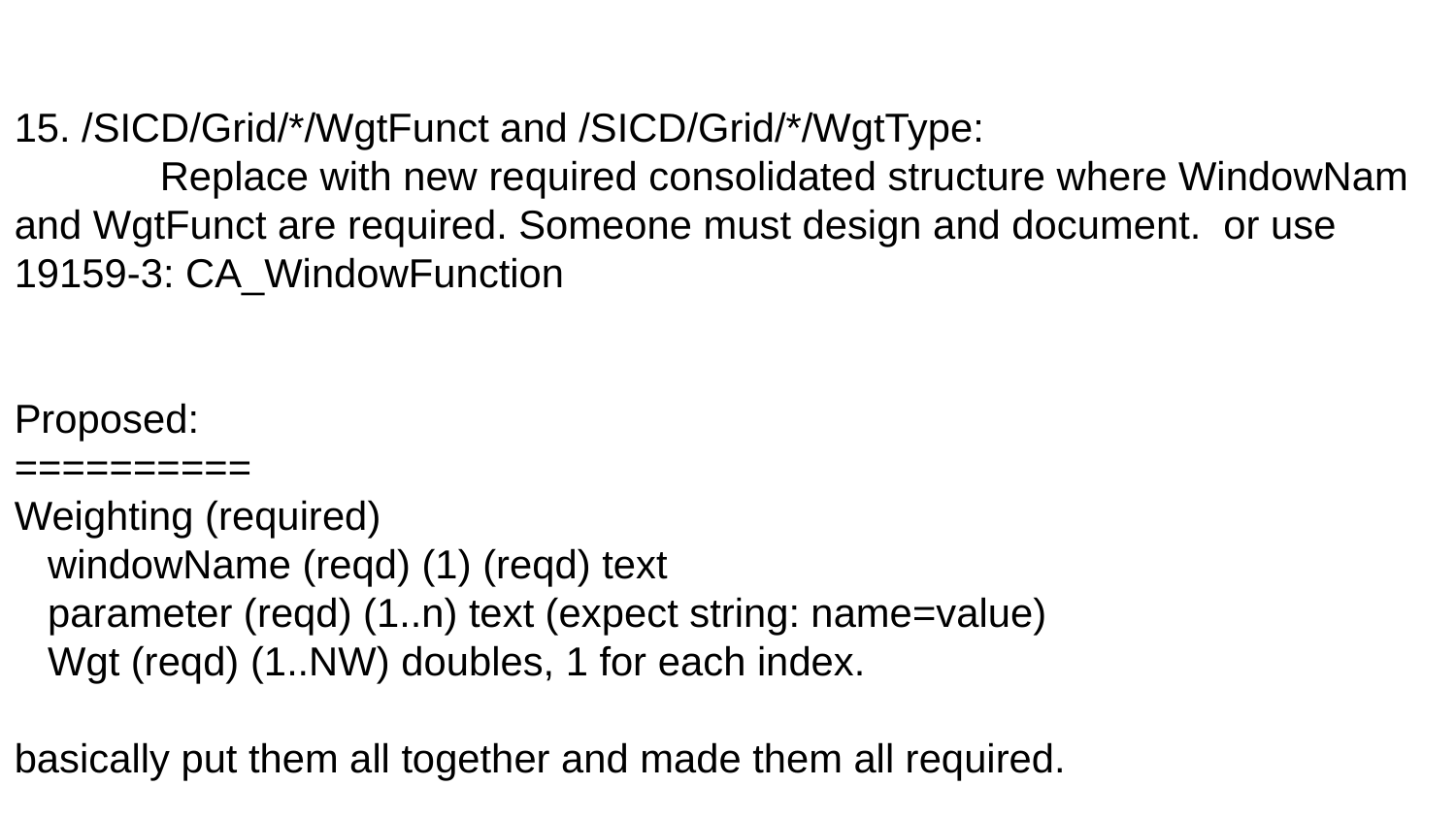

15. /SICD/Grid/*/WgtFunct and /SICD/Grid/*/WgtType:
	Replace with new required consolidated structure where WindowNam and WgtFunct are required. Someone must design and document.  or use 19159-3: CA_WindowFunction

Proposed:
==========
Weighting (required)
   windowName (reqd) (1) (reqd) text
   parameter (reqd) (1..n) text (expect string: name=value)
   Wgt (reqd) (1..NW) doubles, 1 for each index.

basically put them all together and made them all required.